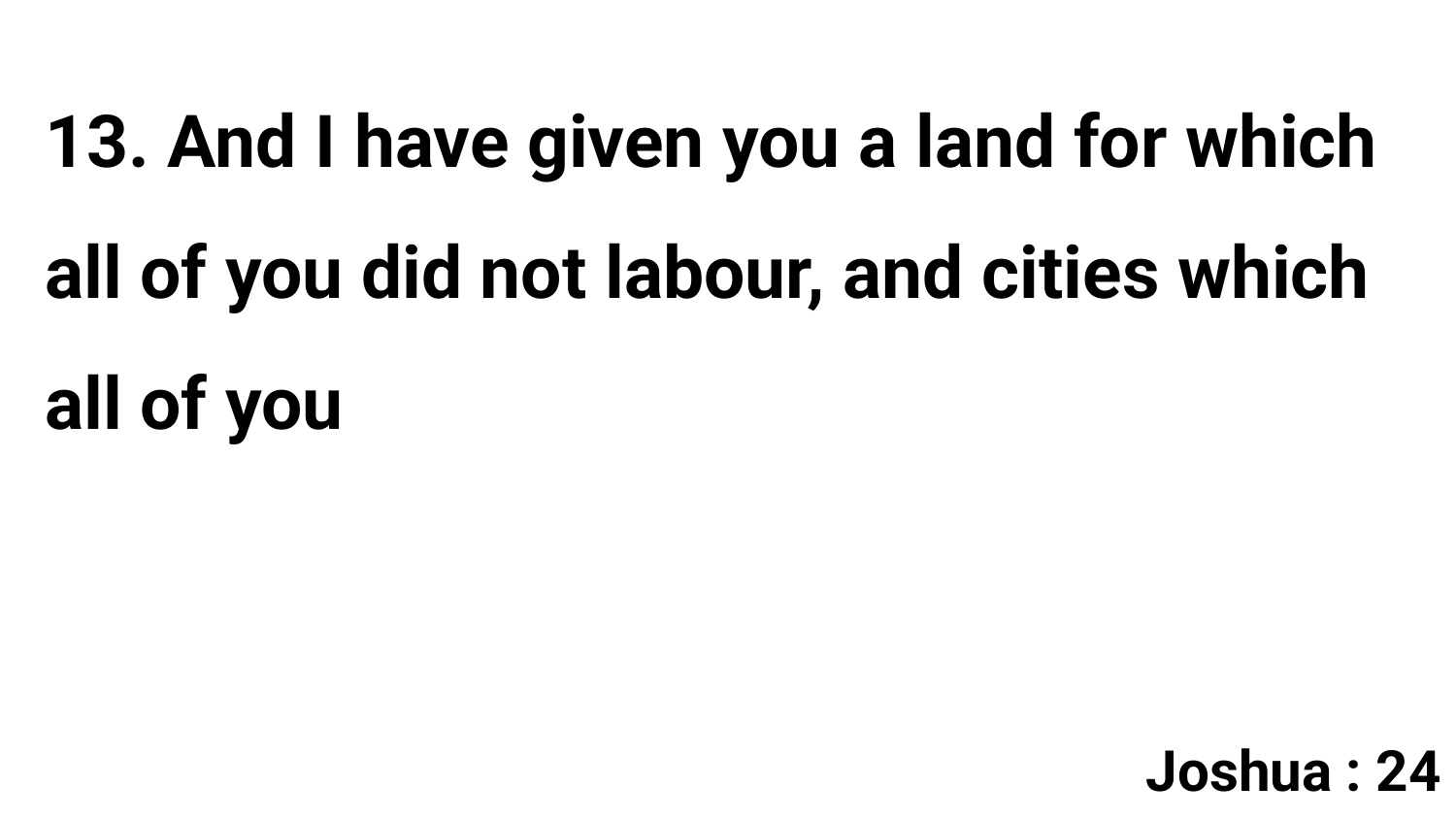

13. And I have given you a land for which all of you did not labour, and cities which all of you
Joshua : 24